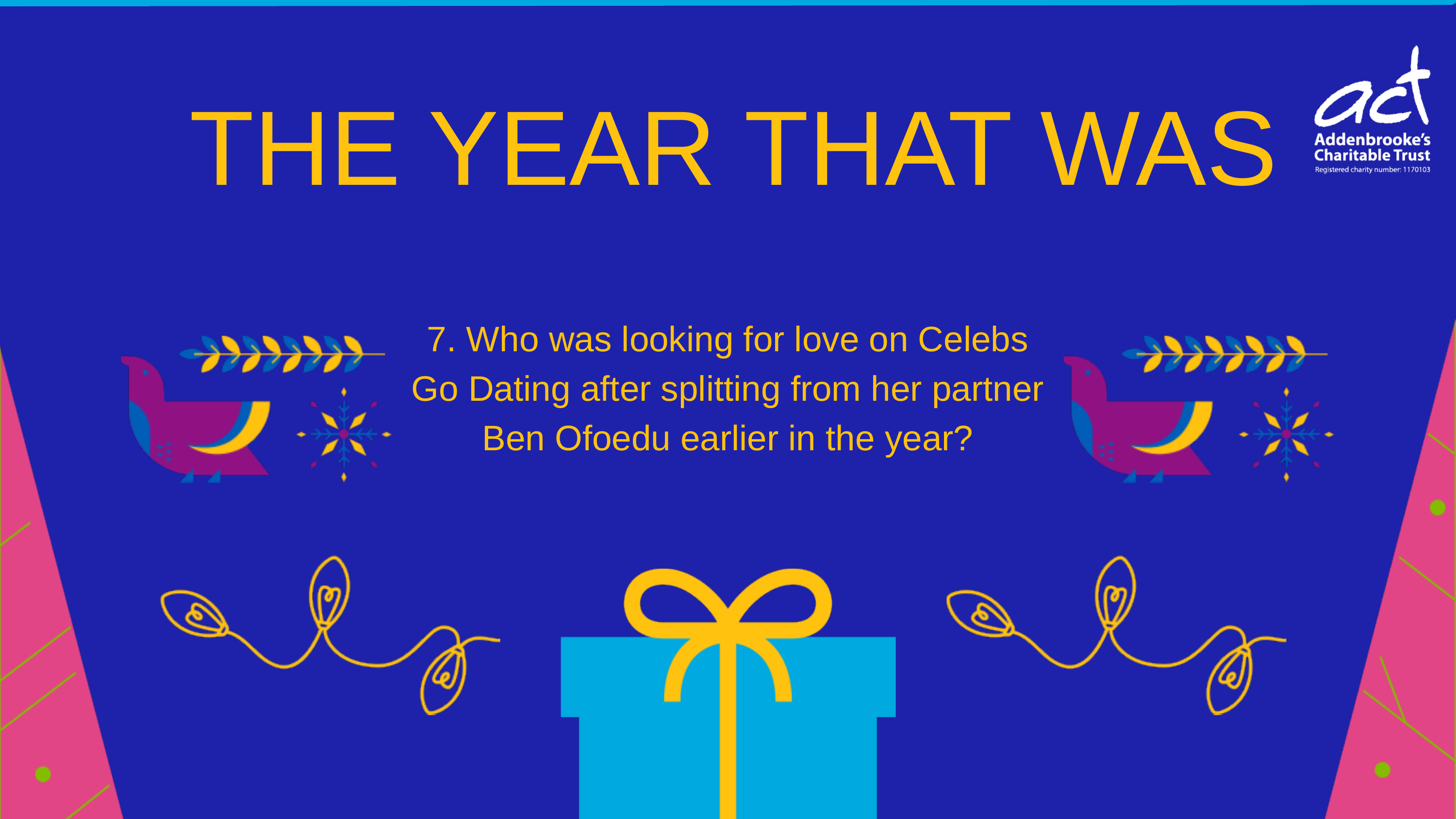

THE YEAR THAT WAS
7. Who was looking for love on Celebs Go Dating after splitting from her partner Ben Ofoedu earlier in the year?